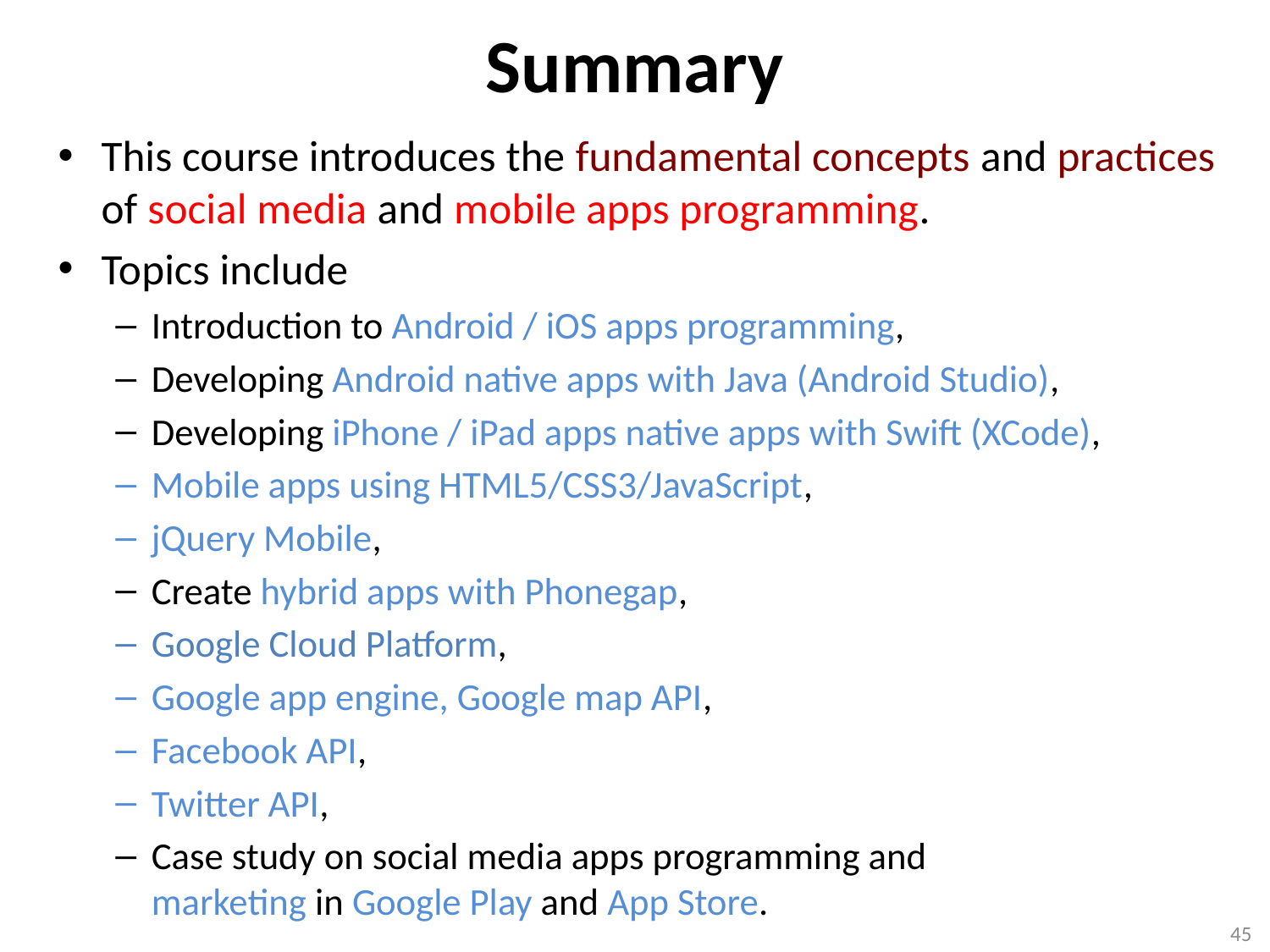

# Summary
This course introduces the fundamental concepts and practices of social media and mobile apps programming.
Topics include
Introduction to Android / iOS apps programming,
Developing Android native apps with Java (Android Studio),
Developing iPhone / iPad apps native apps with Swift (XCode),
Mobile apps using HTML5/CSS3/JavaScript,
jQuery Mobile,
Create hybrid apps with Phonegap,
Google Cloud Platform,
Google app engine, Google map API,
Facebook API,
Twitter API,
Case study on social media apps programming and
marketing in Google Play and App Store.
45